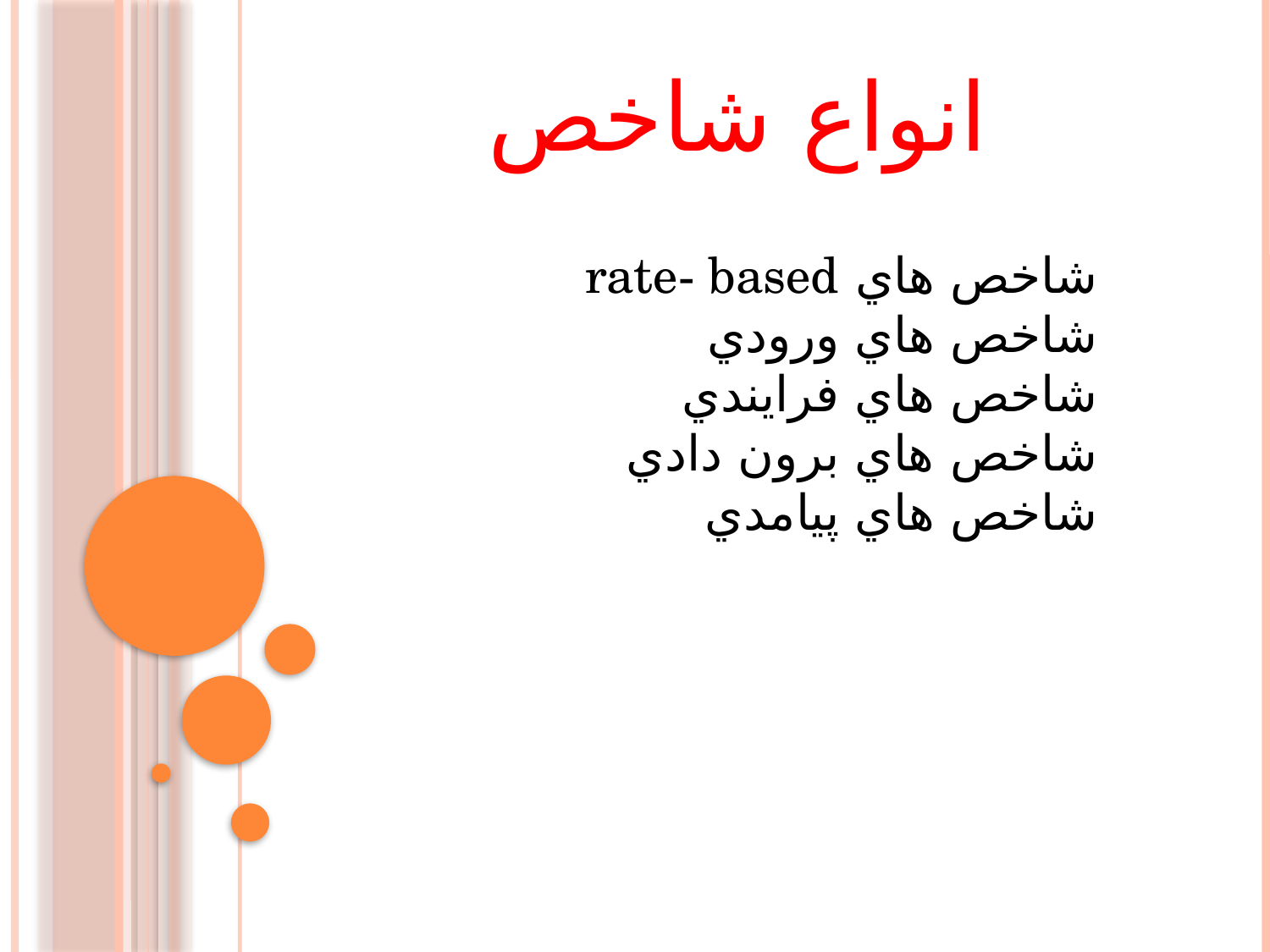

انواع شاخص

شاخص هاي rate- based
شاخص هاي ورودي
شاخص هاي فرايندي
شاخص هاي برون دادي
شاخص هاي پيامدي